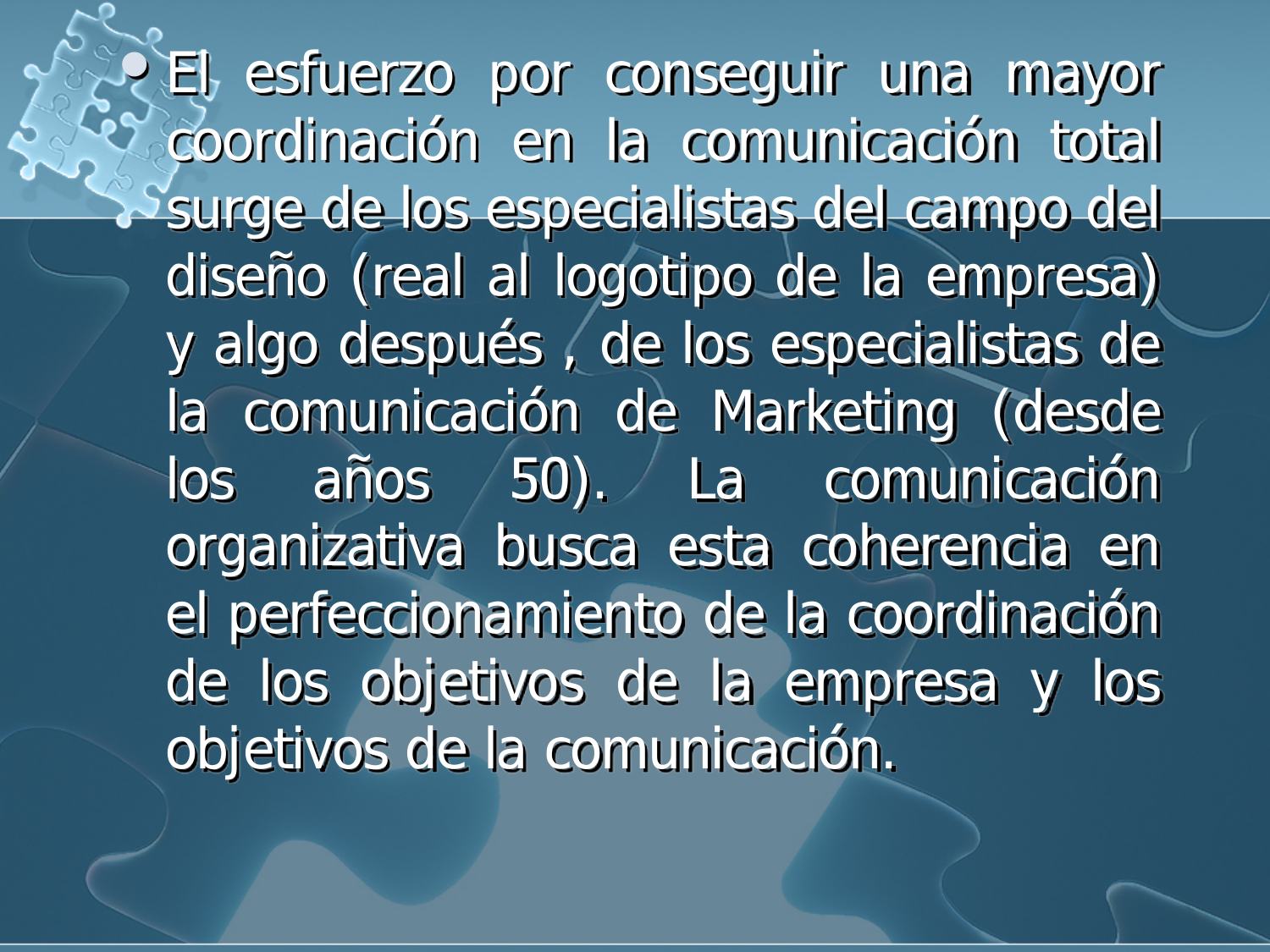

El esfuerzo por conseguir una mayor coordinación en la comunicación total surge de los especialistas del campo del diseño (real al logotipo de la empresa) y algo después , de los especialistas de la comunicación de Marketing (desde los años 50). La comunicación organizativa busca esta coherencia en el perfeccionamiento de la coordinación de los objetivos de la empresa y los objetivos de la comunicación.